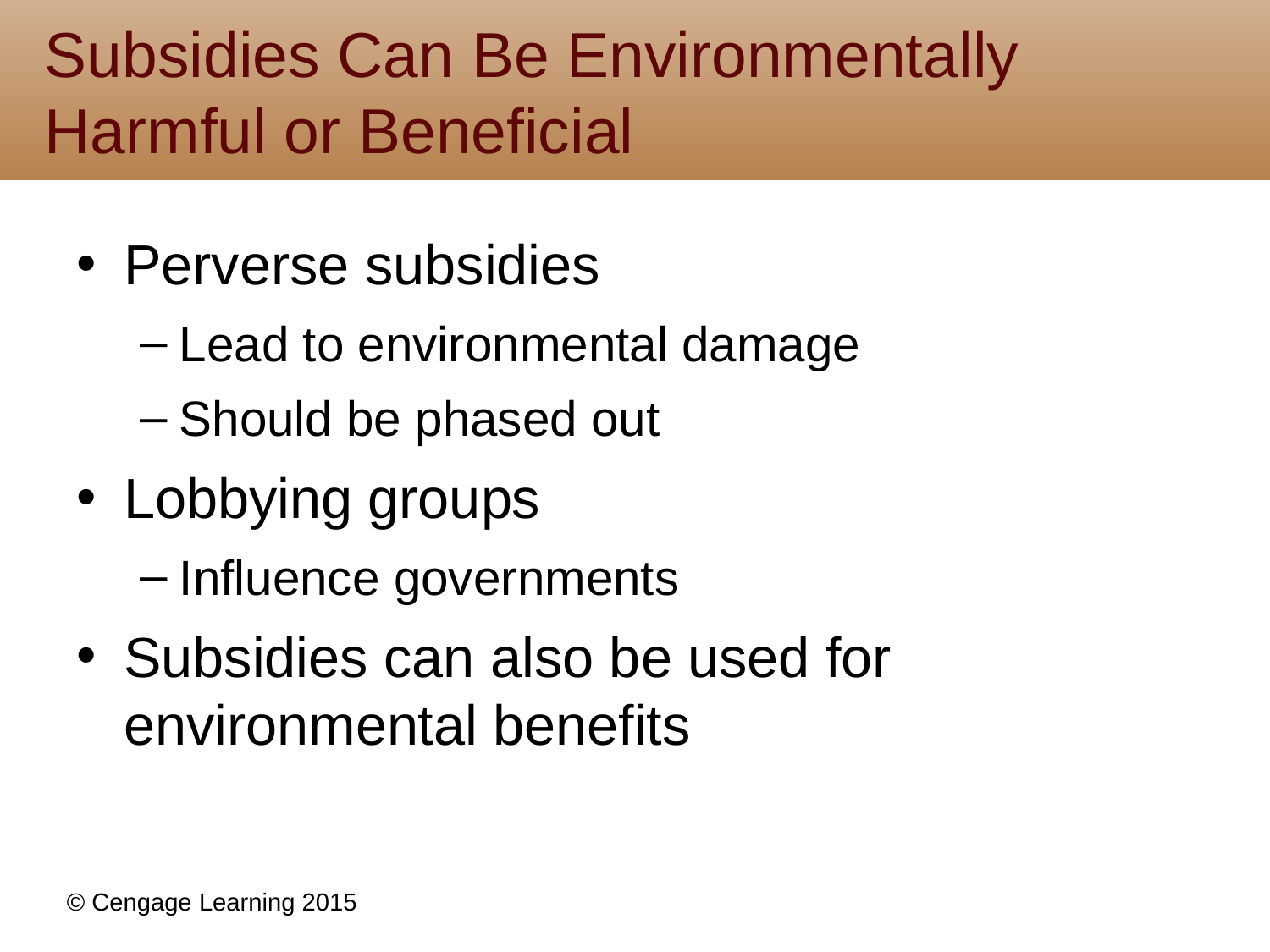

# Subsidies Can Be Environmentally Harmful or Beneficial
Perverse subsidies
Lead to environmental damage
Should be phased out
Lobbying groups
Influence governments
Subsidies can also be used for environmental benefits